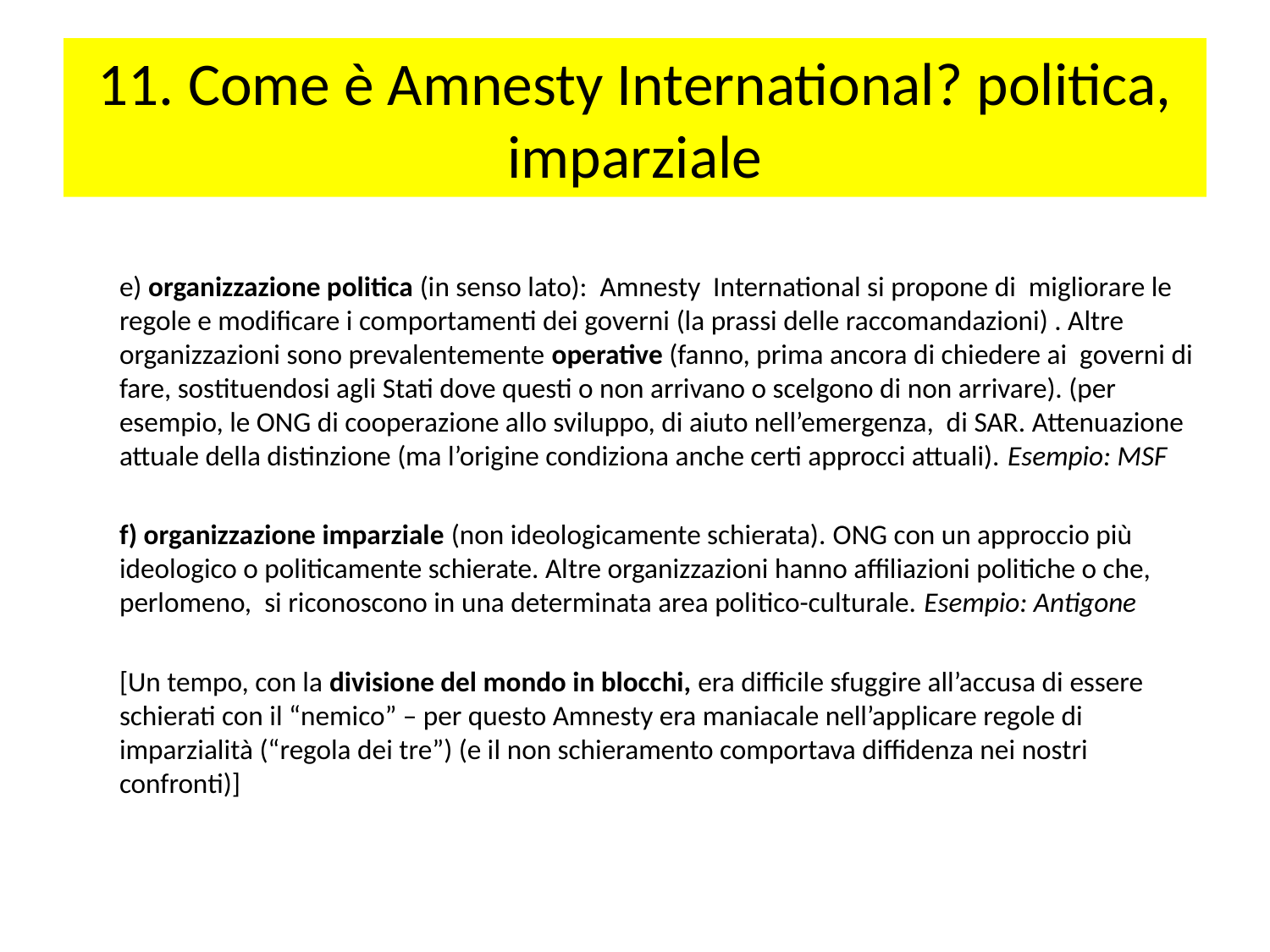

# 11. Come è Amnesty International? politica, imparziale

	e) organizzazione politica (in senso lato):  Amnesty  International si propone di  migliorare le regole e modificare i comportamenti dei governi (la prassi delle raccomandazioni) . Altre organizzazioni sono prevalentemente operative (fanno, prima ancora di chiedere ai  governi di fare, sostituendosi agli Stati dove questi o non arrivano o scelgono di non arrivare). (per esempio, le ONG di cooperazione allo sviluppo, di aiuto nell’emergenza,  di SAR. Attenuazione attuale della distinzione (ma l’origine condiziona anche certi approcci attuali). Esempio: MSF

 	f) organizzazione imparziale (non ideologicamente schierata). ONG con un approccio più ideologico o politicamente schierate. Altre organizzazioni hanno affiliazioni politiche o che, perlomeno,  si riconoscono in una determinata area politico-culturale. Esempio: Antigone

	[Un tempo, con la divisione del mondo in blocchi, era difficile sfuggire all’accusa di essere schierati con il “nemico” – per questo Amnesty era maniacale nell’applicare regole di imparzialità (“regola dei tre”) (e il non schieramento comportava diffidenza nei nostri confronti)]